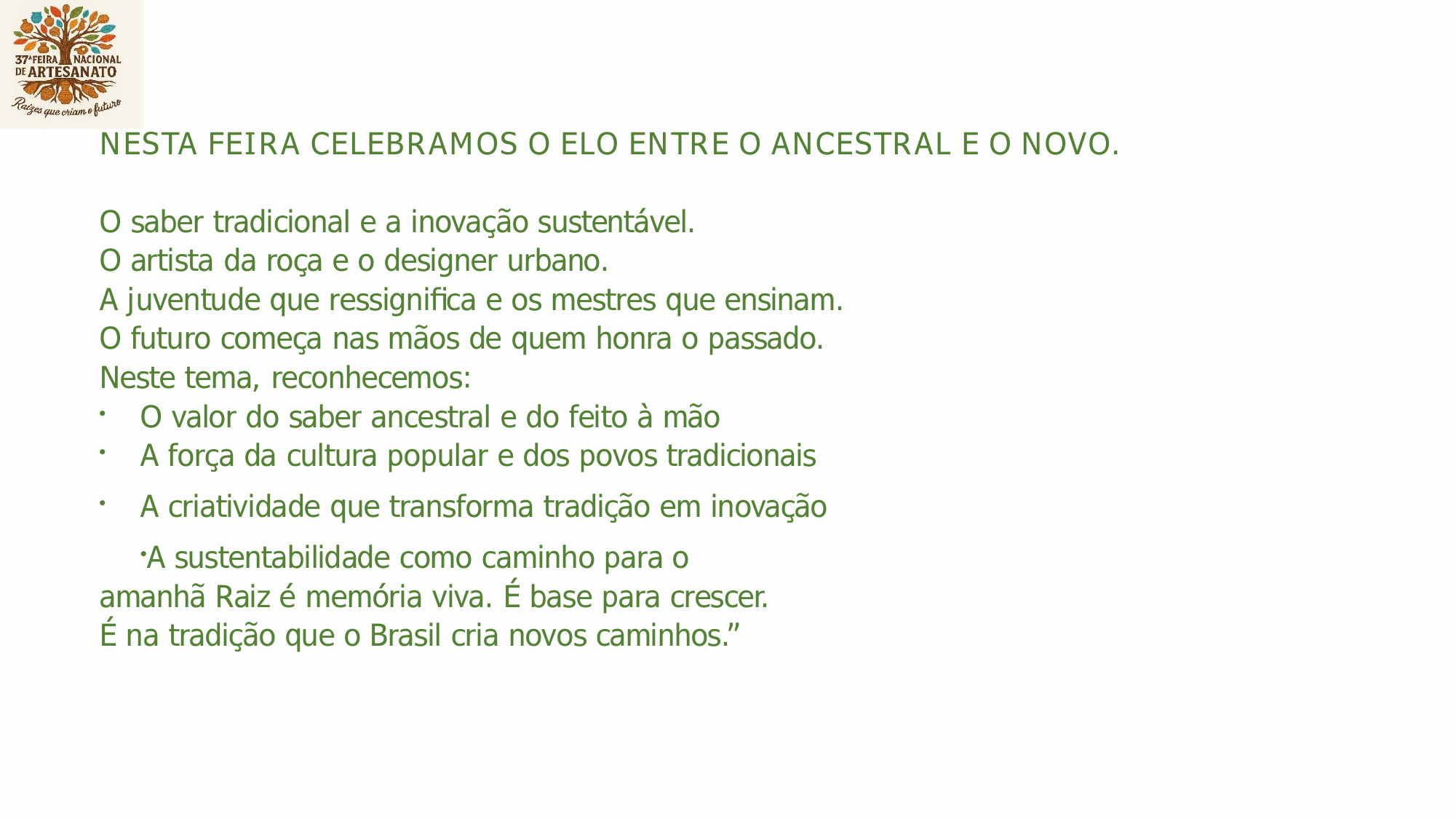

NESTA FEIRA CELEBRAMOS O ELO ENTRE O ANCESTRAL E O NOVO.

O saber tradicional e a inovação sustentável.
O artista da roça e o designer urbano.
A juventude que ressignifica e os mestres que ensinam. O futuro começa nas mãos de quem honra o passado.
Neste tema, reconhecemos:
O valor do saber ancestral e do feito à mão
A força da cultura popular e dos povos tradicionais
A criatividade que transforma tradição em inovação
A sustentabilidade como caminho para o amanhã Raiz é memória viva. É base para crescer.
É na tradição que o Brasil cria novos caminhos.”